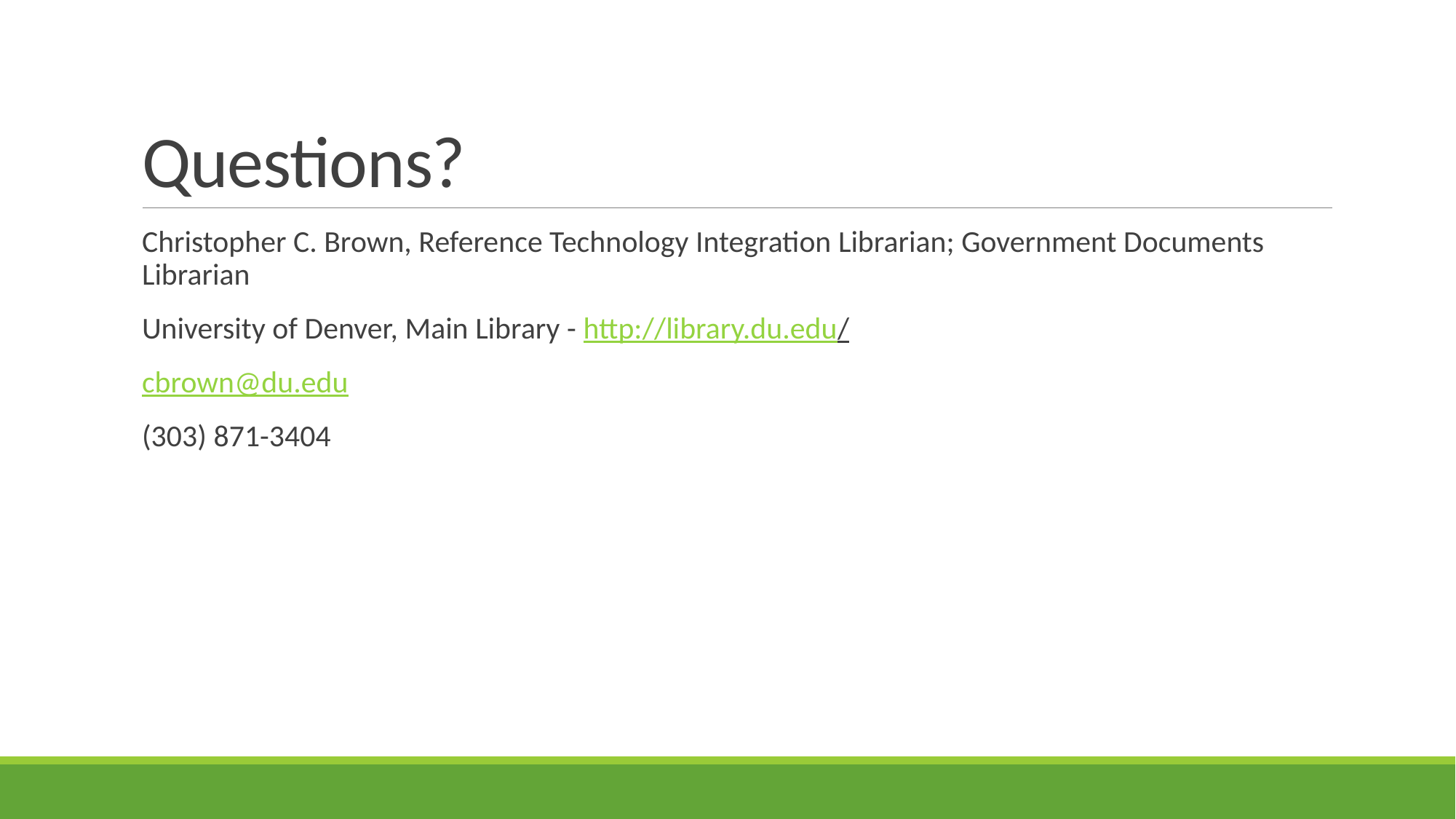

# Questions?
Christopher C. Brown, Reference Technology Integration Librarian; Government Documents Librarian
University of Denver, Main Library - http://library.du.edu/
cbrown@du.edu
(303) 871-3404